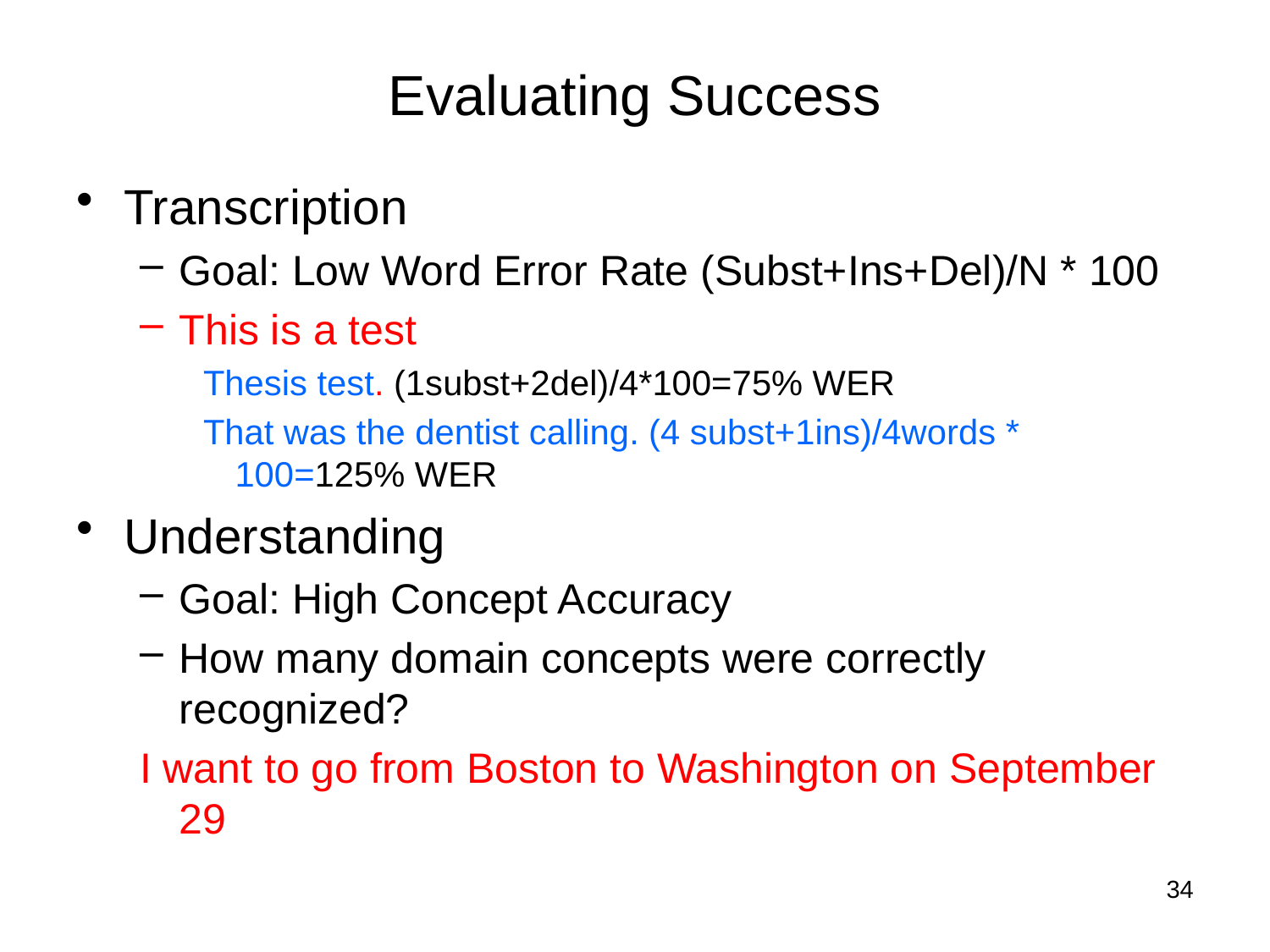

# Evaluating Success
Transcription
Goal: Low Word Error Rate (Subst+Ins+Del)/N * 100
This is a test
Thesis test. (1subst+2del)/4*100=75% WER
That was the dentist calling. (4 subst+1ins)/4words * 100=125% WER
Understanding
Goal: High Concept Accuracy
How many domain concepts were correctly recognized?
I want to go from Boston to Washington on September 29

34